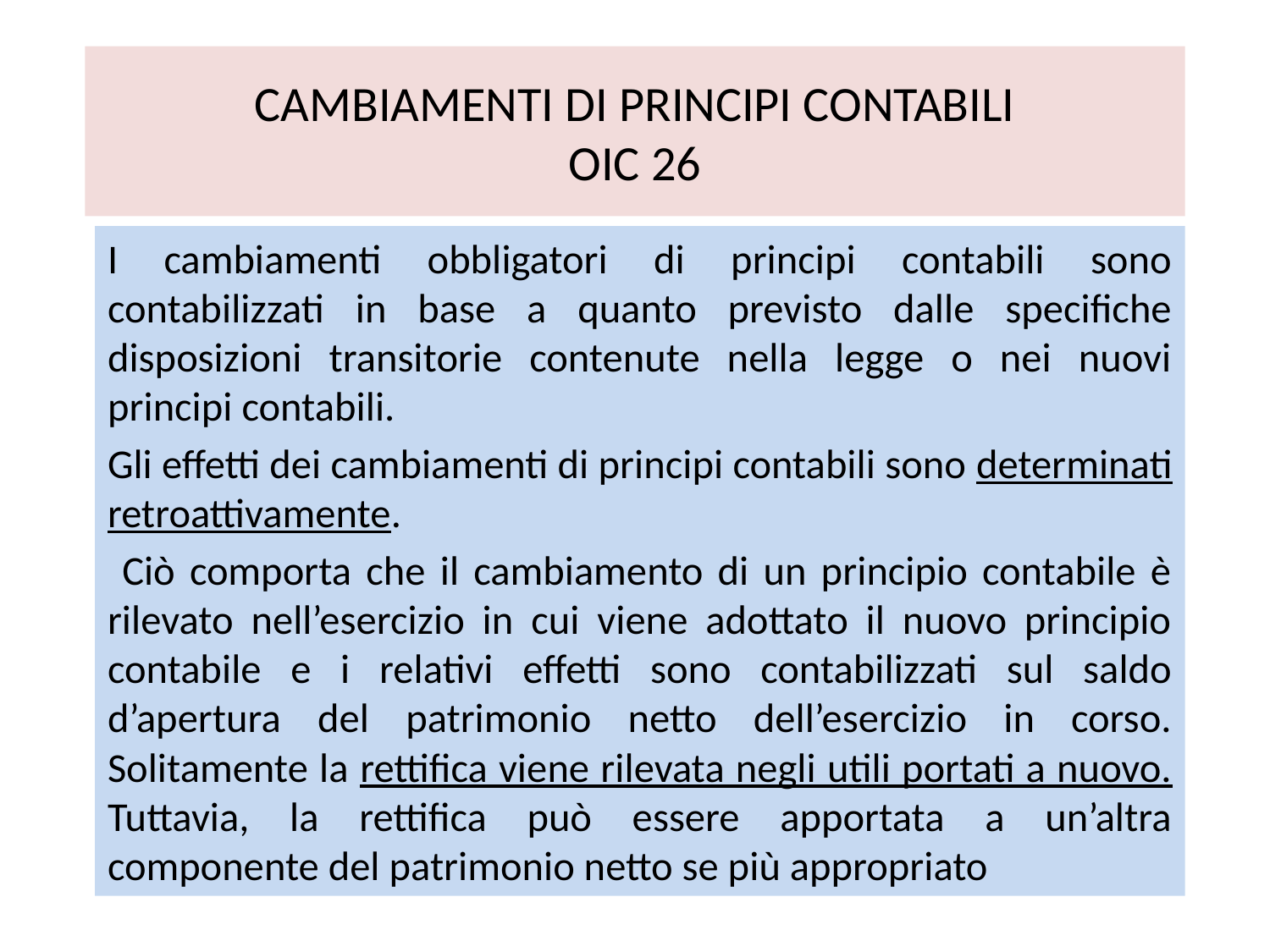

# CAMBIAMENTI DI PRINCIPI CONTABILI OIC 26
I cambiamenti obbligatori di principi contabili sono contabilizzati in base a quanto previsto dalle specifiche disposizioni transitorie contenute nella legge o nei nuovi principi contabili.
Gli effetti dei cambiamenti di principi contabili sono determinati retroattivamente.
 Ciò comporta che il cambiamento di un principio contabile è rilevato nell’esercizio in cui viene adottato il nuovo principio contabile e i relativi effetti sono contabilizzati sul saldo d’apertura del patrimonio netto dell’esercizio in corso. Solitamente la rettifica viene rilevata negli utili portati a nuovo. Tuttavia, la rettifica può essere apportata a un’altra componente del patrimonio netto se più appropriato